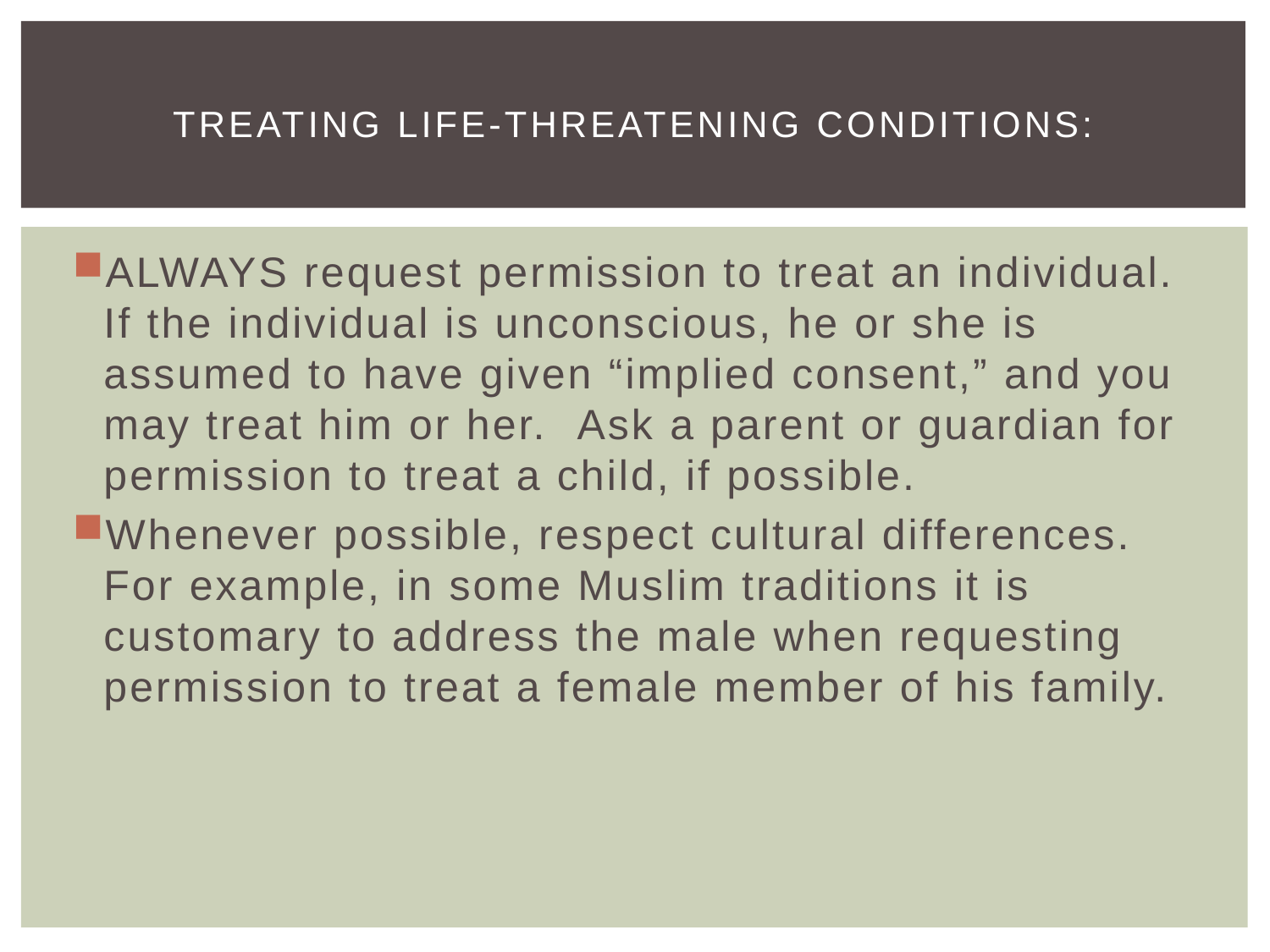

# Treating Life-Threatening Conditions:
ALWAYS request permission to treat an individual.  If the individual is unconscious, he or she is assumed to have given “implied consent,” and you may treat him or her.  Ask a parent or guardian for permission to treat a child, if possible.
Whenever possible, respect cultural differences.  For example, in some Muslim traditions it is customary to address the male when requesting permission to treat a female member of his family.